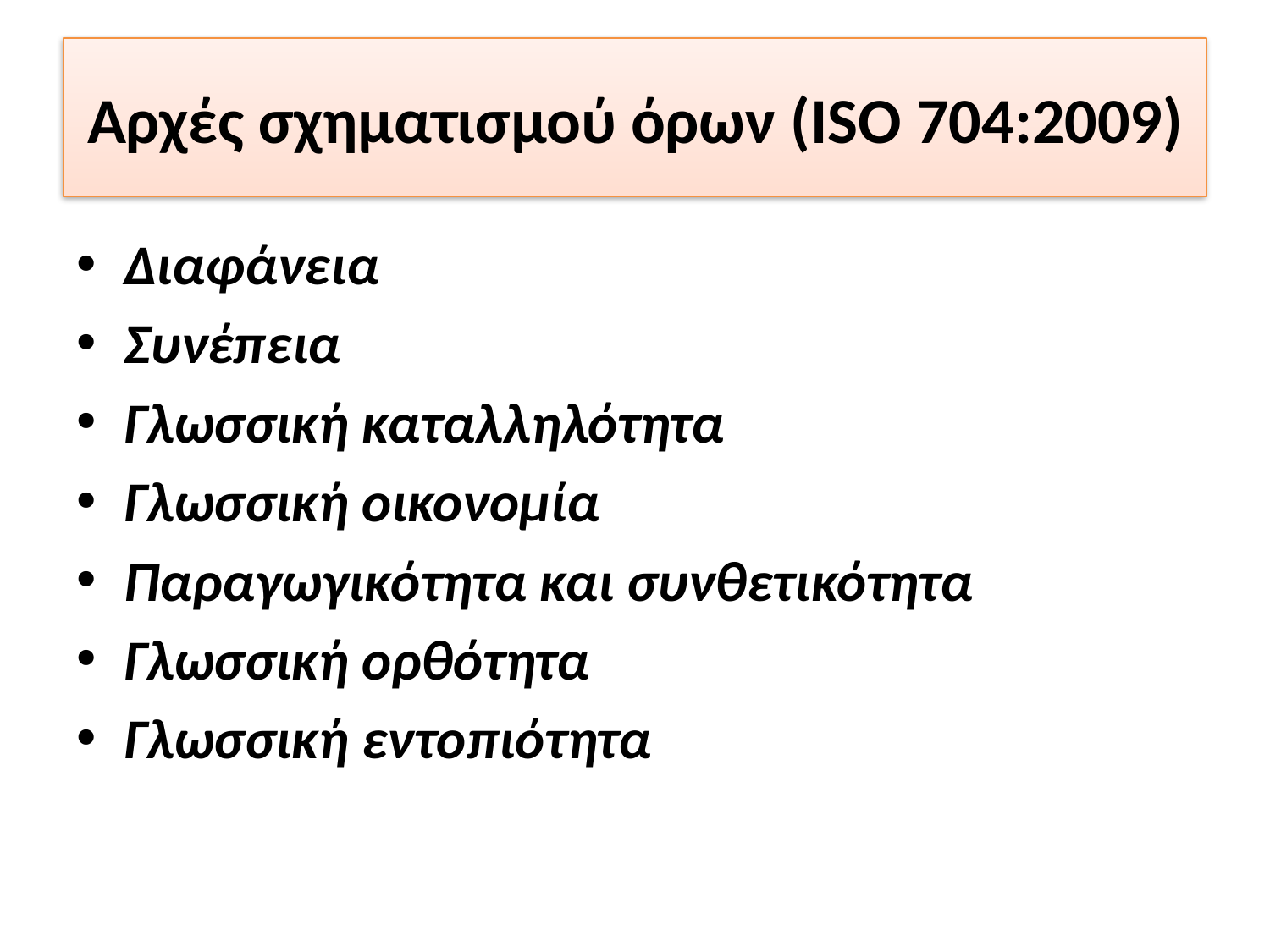

# Αρχές σχηματισμού όρων (ISO 704:2009)
Διαφάνεια
Συνέπεια
Γλωσσική καταλληλότητα
Γλωσσική οικονομία
Παραγωγικότητα και συνθετικότητα
Γλωσσική ορθότητα
Γλωσσική εντοπιότητα